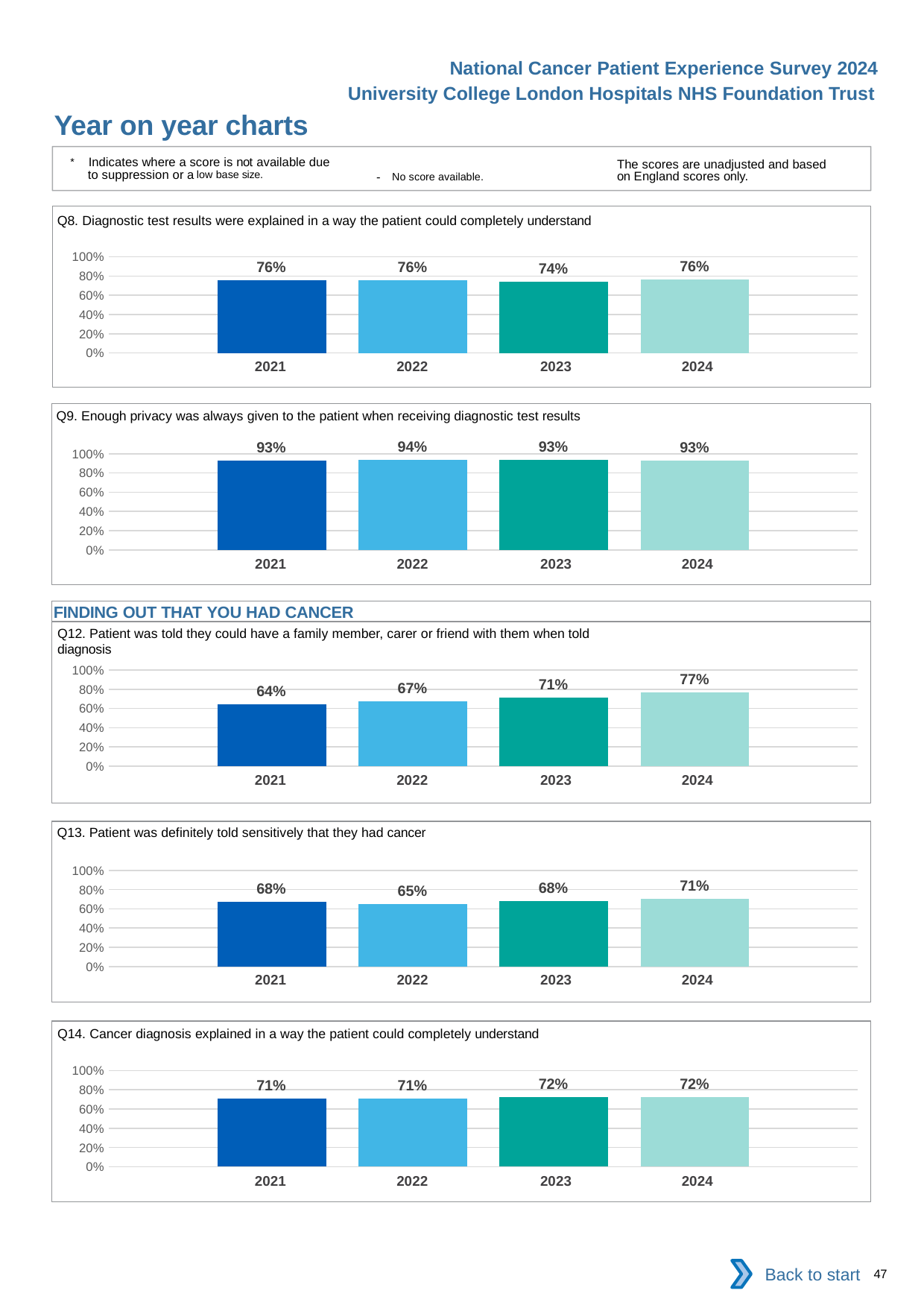

National Cancer Patient Experience Survey 2024
University College London Hospitals NHS Foundation Trust
Year on year charts

*  Indicates where a score is not available due to suppression or a low base size.
The scores are unadjusted and based on England scores only.
- No score available.
Q8. Diagnostic test results were explained in a way the patient could completely understand

### Chart

| Category | 2021 | 2022 | 2023 | 2024 |
|---|---|---|---|---|
| Category 1 | 0.7557895 | 0.7587373 | 0.7430478 | 0.7627119 |
| 2021 | 2022 | 2023 | 2024 |
| --- | --- | --- | --- |
Q9. Enough privacy was always given to the patient when receiving diagnostic test results

### Chart

| Category | 2021 | 2022 | 2023 | 2024 |
|---|---|---|---|---|
| Category 1 | 0.931071 | 0.9350504 | 0.9336283 | 0.9275492 |
| 2021 | 2022 | 2023 | 2024 |
| --- | --- | --- | --- |
FINDING OUT THAT YOU HAD CANCER
Q12. Patient was told they could have a family member, carer or friend with them when told diagnosis

### Chart

| Category | 2021 | 2022 | 2023 | 2024 |
|---|---|---|---|---|
| Category 1 | 0.6419634 | 0.6749257 | 0.7105263 | 0.7691667 |
| 2021 | 2022 | 2023 | 2024 |
| --- | --- | --- | --- |
Q13. Patient was definitely told sensitively that they had cancer

### Chart

| Category | 2021 | 2022 | 2023 | 2024 |
|---|---|---|---|---|
| Category 1 | 0.6752212 | 0.6524164 | 0.6792627 | 0.7056575 |
| 2021 | 2022 | 2023 | 2024 |
| --- | --- | --- | --- |
Q14. Cancer diagnosis explained in a way the patient could completely understand

### Chart

| Category | 2021 | 2022 | 2023 | 2024 |
|---|---|---|---|---|
| Category 1 | 0.7086957 | 0.7111517 | 0.7213566 | 0.7228097 |
| 2021 | 2022 | 2023 | 2024 |
| --- | --- | --- | --- |
Back to start

47